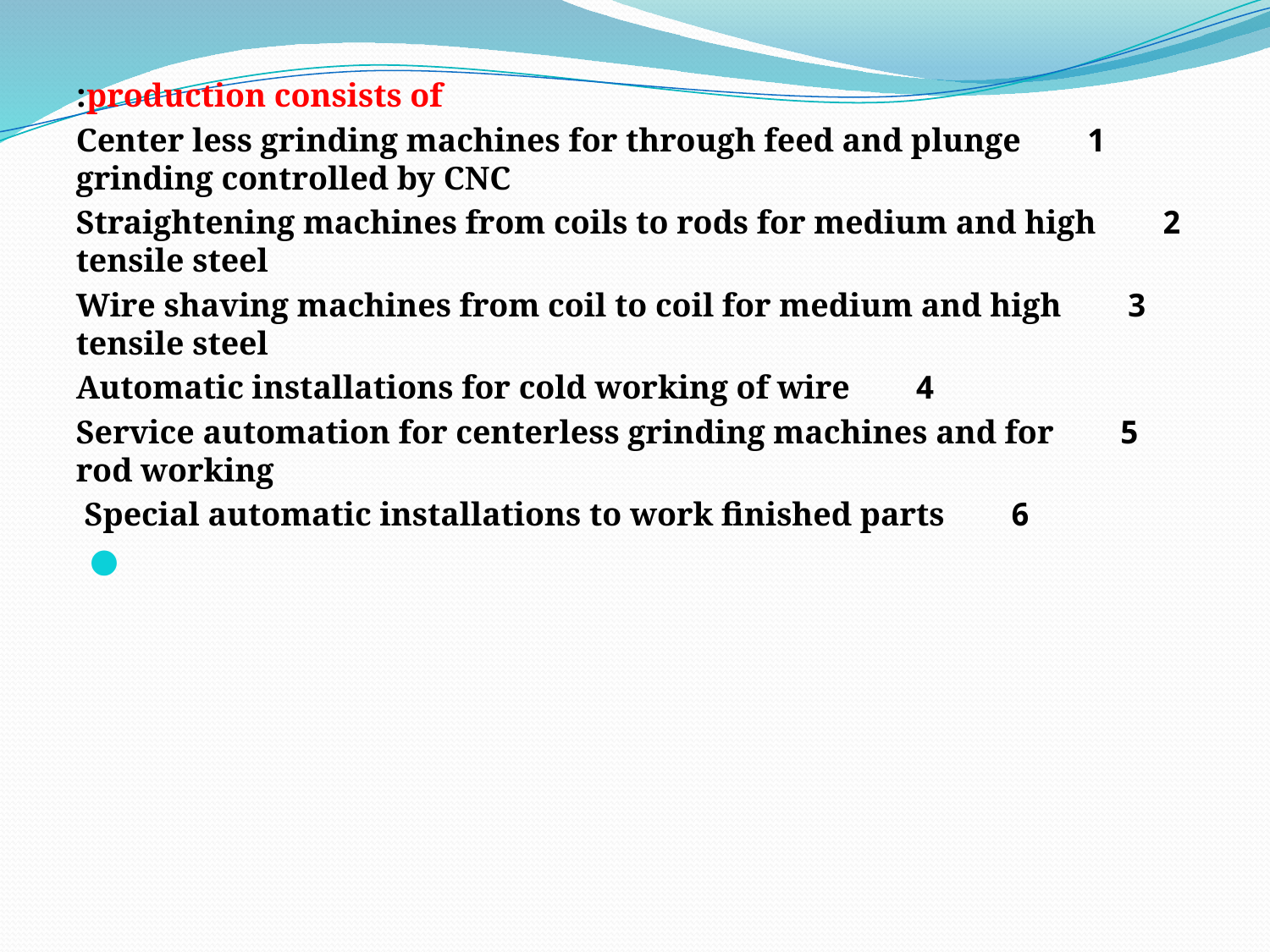

production consists of:
1        Center less grinding machines for through feed and plunge grinding controlled by CNC
2        Straightening machines from coils to rods for medium and high tensile steel
3        Wire shaving machines from coil to coil for medium and high tensile steel
4        Automatic installations for cold working of wire
5        Service automation for centerless grinding machines and for rod working
6        Special automatic installations to work finished parts